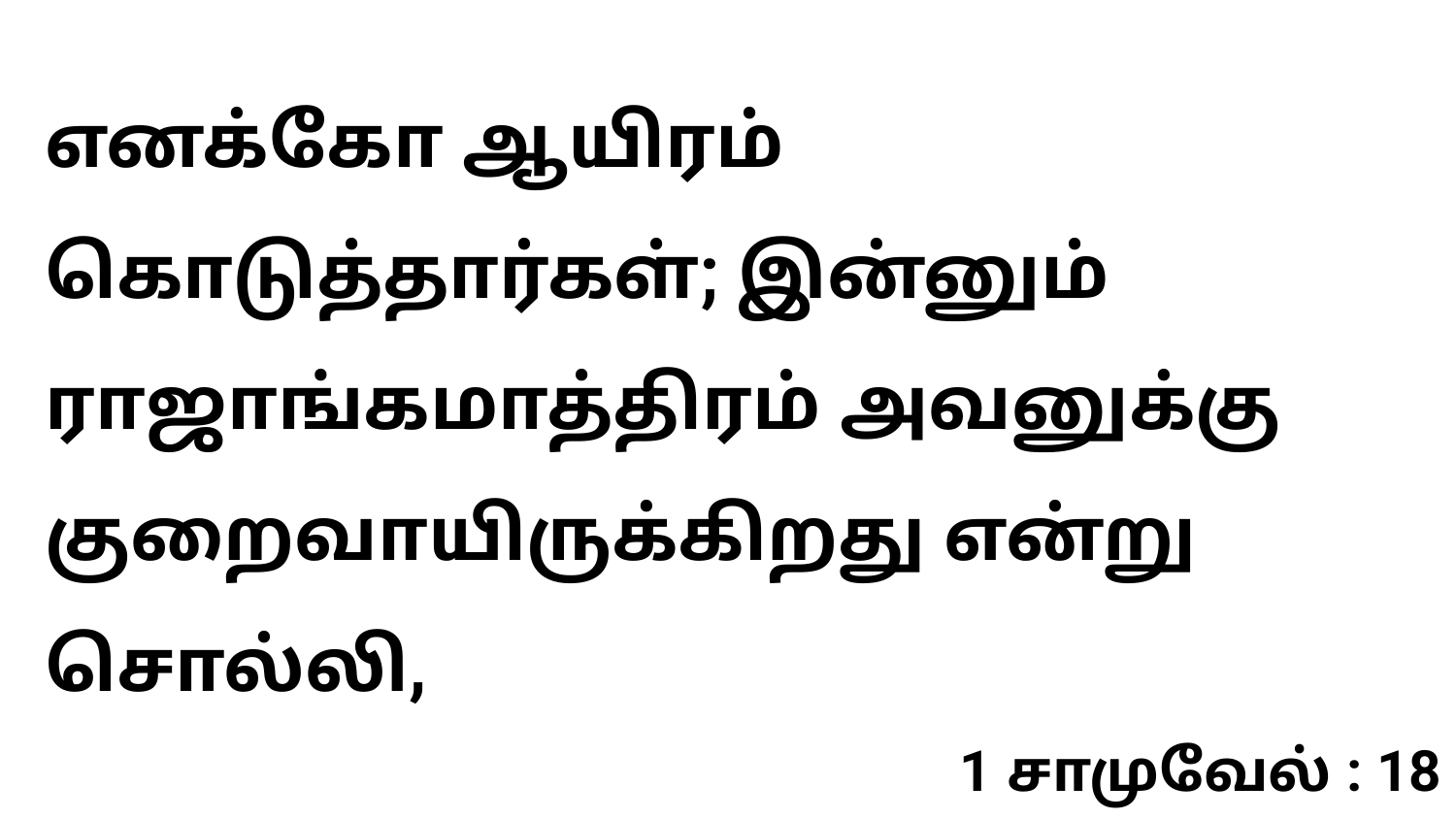

எனக்கோ ஆயிரம் கொடுத்தார்கள்; இன்னும் ராஜாங்கமாத்திரம் அவனுக்கு குறைவாயிருக்கிறது என்று சொல்லி,
1 சாமுவேல் : 18